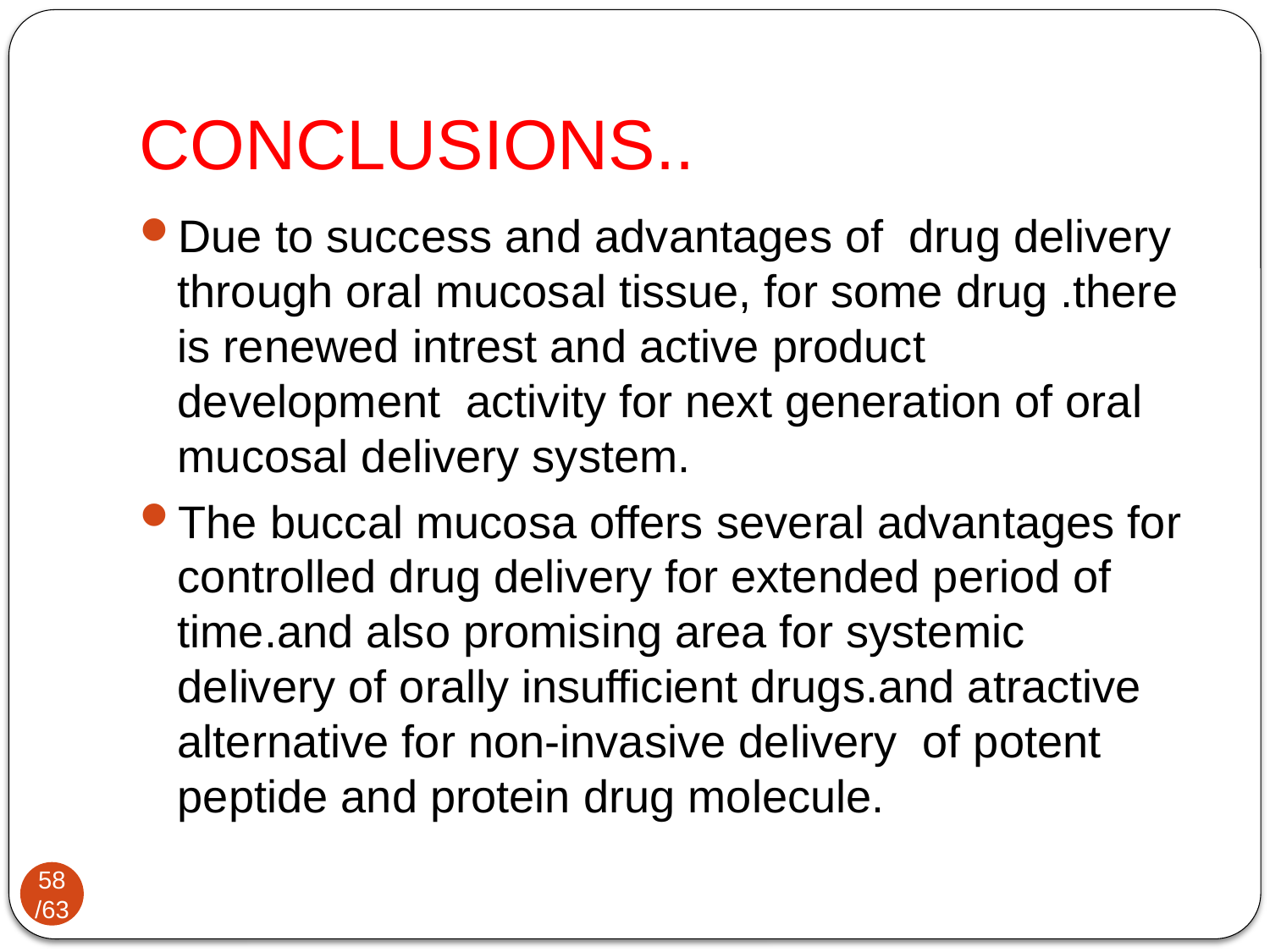

# CONCLUSIONS..
Due to success and advantages of  drug delivery through oral mucosal tissue, for some drug .there is renewed intrest and active product development  activity for next generation of oral mucosal delivery system.
The buccal mucosa offers several advantages for controlled drug delivery for extended period of time.and also promising area for systemic delivery of orally insufficient drugs.and atractive alternative for non-invasive delivery  of potent peptide and protein drug molecule.

58/63